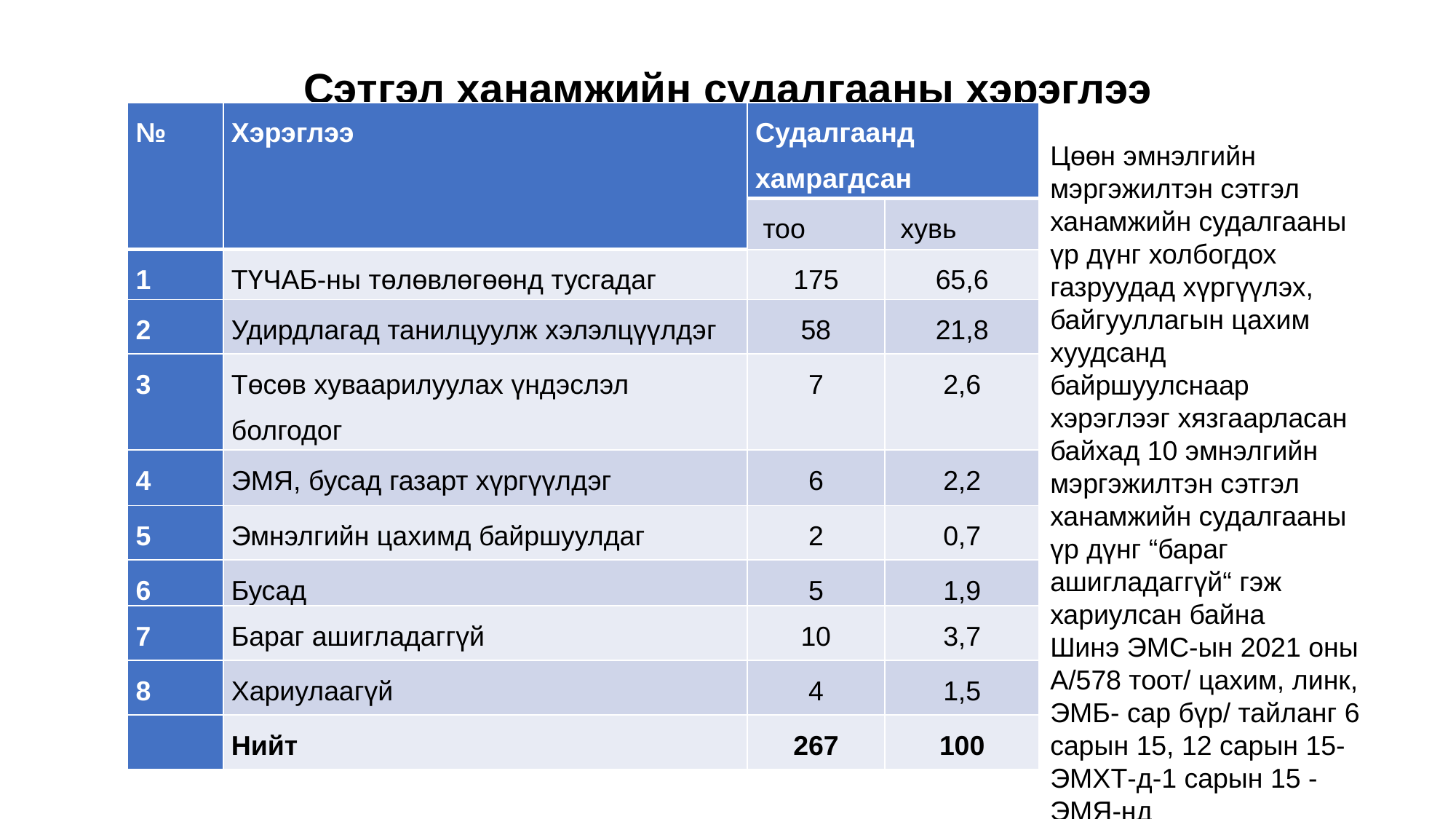

# Сэтгэл ханамжийн судалгааны хэрэглээ
| № | Хэрэглээ | Судалгаанд хамрагдсан |  |
| --- | --- | --- | --- |
|  |  | тоо | хувь |
| 1 | ТҮЧАБ-ны төлөвлөгөөнд тусгадаг | 175 | 65,6 |
| 2 | Удирдлагад танилцуулж хэлэлцүүлдэг | 58 | 21,8 |
| 3 | Төсөв хуваарилуулах үндэслэл болгодог | 7 | 2,6 |
| 4 | ЭМЯ, бусад газарт хүргүүлдэг | 6 | 2,2 |
| 5 | Эмнэлгийн цахимд байршуулдаг | 2 | 0,7 |
| 6 | Бусад | 5 | 1,9 |
| 7 | Бараг ашигладаггүй | 10 | 3,7 |
| 8 | Хариулаагүй | 4 | 1,5 |
|  | Нийт | 267 | 100 |
Цөөн эмнэлгийн мэргэжилтэн сэтгэл ханамжийн судалгааны үр дүнг холбогдох газруудад хүргүүлэх, байгууллагын цахим хуудсанд байршуулснаар хэрэглээг хязгаарласан байхад 10 эмнэлгийн мэргэжилтэн сэтгэл ханамжийн судалгааны үр дүнг “бараг ашигладаггүй“ гэж хариулсан байна
Шинэ ЭМС-ын 2021 оны А/578 тоот/ цахим, линк, ЭМБ- сар бүр/ тайланг 6 сарын 15, 12 сарын 15-ЭМХТ-д-1 сарын 15 -ЭМЯ-нд